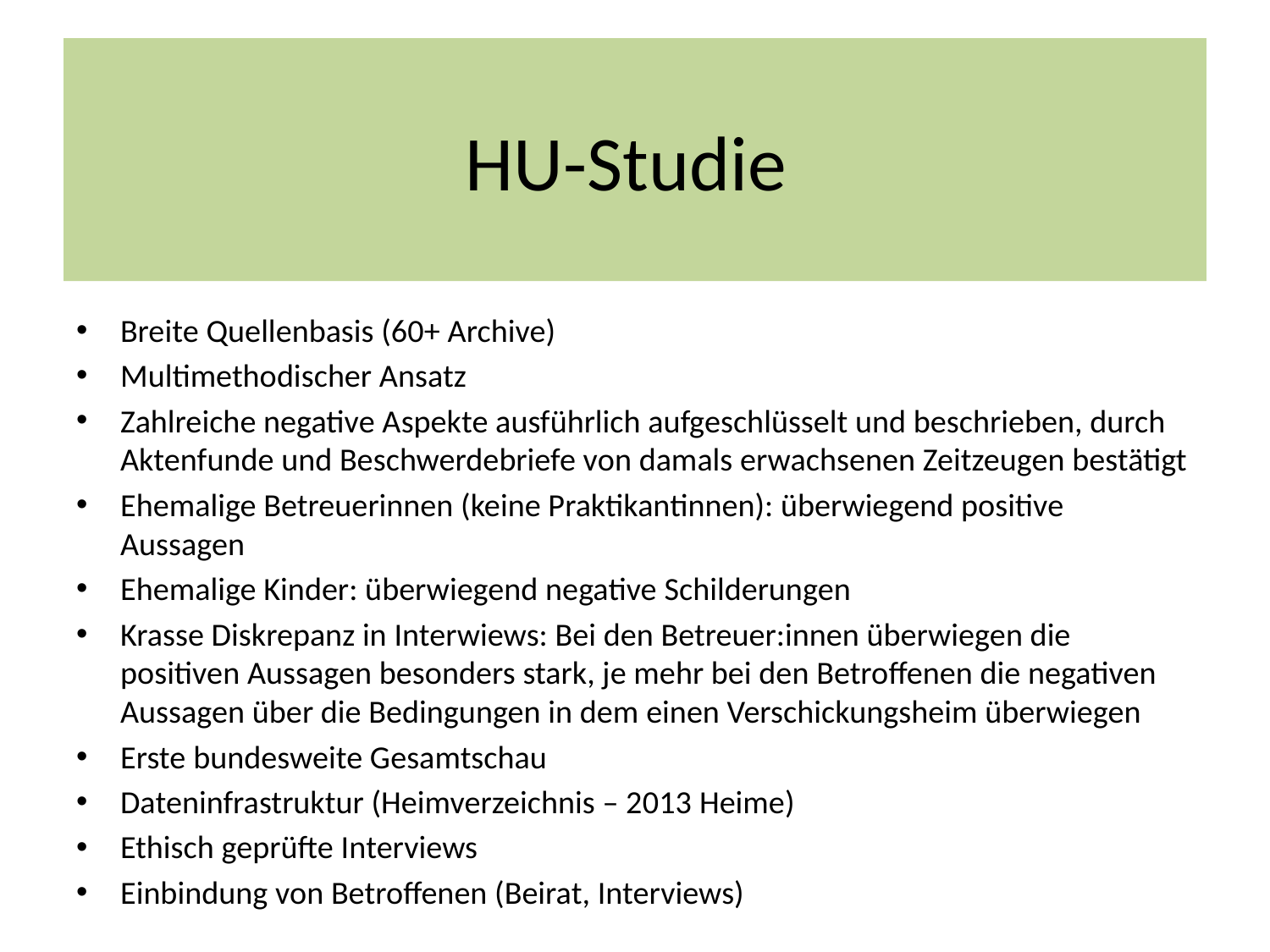

# HU-Studie

Breite Quellenbasis (60+ Archive)
Multimethodischer Ansatz
Zahlreiche negative Aspekte ausführlich aufgeschlüsselt und beschrieben, durch Aktenfunde und Beschwerdebriefe von damals erwachsenen Zeitzeugen bestätigt
Ehemalige Betreuerinnen (keine Praktikantinnen): überwiegend positive Aussagen
Ehemalige Kinder: überwiegend negative Schilderungen
Krasse Diskrepanz in Interwiews: Bei den Betreuer:innen überwiegen die positiven Aussagen besonders stark, je mehr bei den Betroffenen die negativen Aussagen über die Bedingungen in dem einen Verschickungsheim überwiegen
Erste bundesweite Gesamtschau
Dateninfrastruktur (Heimverzeichnis – 2013 Heime)
Ethisch geprüfte Interviews
Einbindung von Betroffenen (Beirat, Interviews)